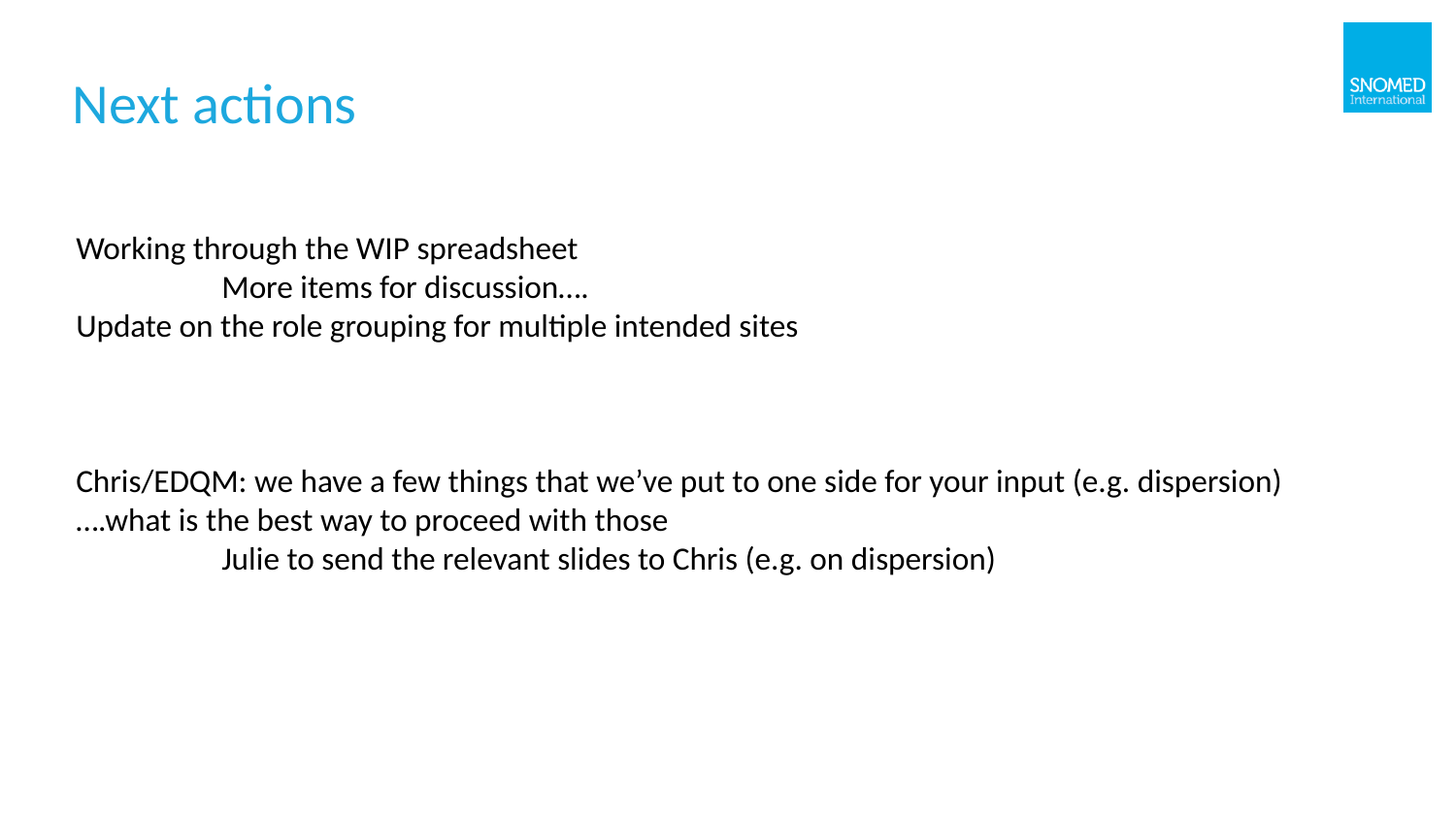

# Next actions
Working through the WIP spreadsheet
	More items for discussion….
Update on the role grouping for multiple intended sites

Chris/EDQM: we have a few things that we’ve put to one side for your input (e.g. dispersion) ….what is the best way to proceed with those
	Julie to send the relevant slides to Chris (e.g. on dispersion)